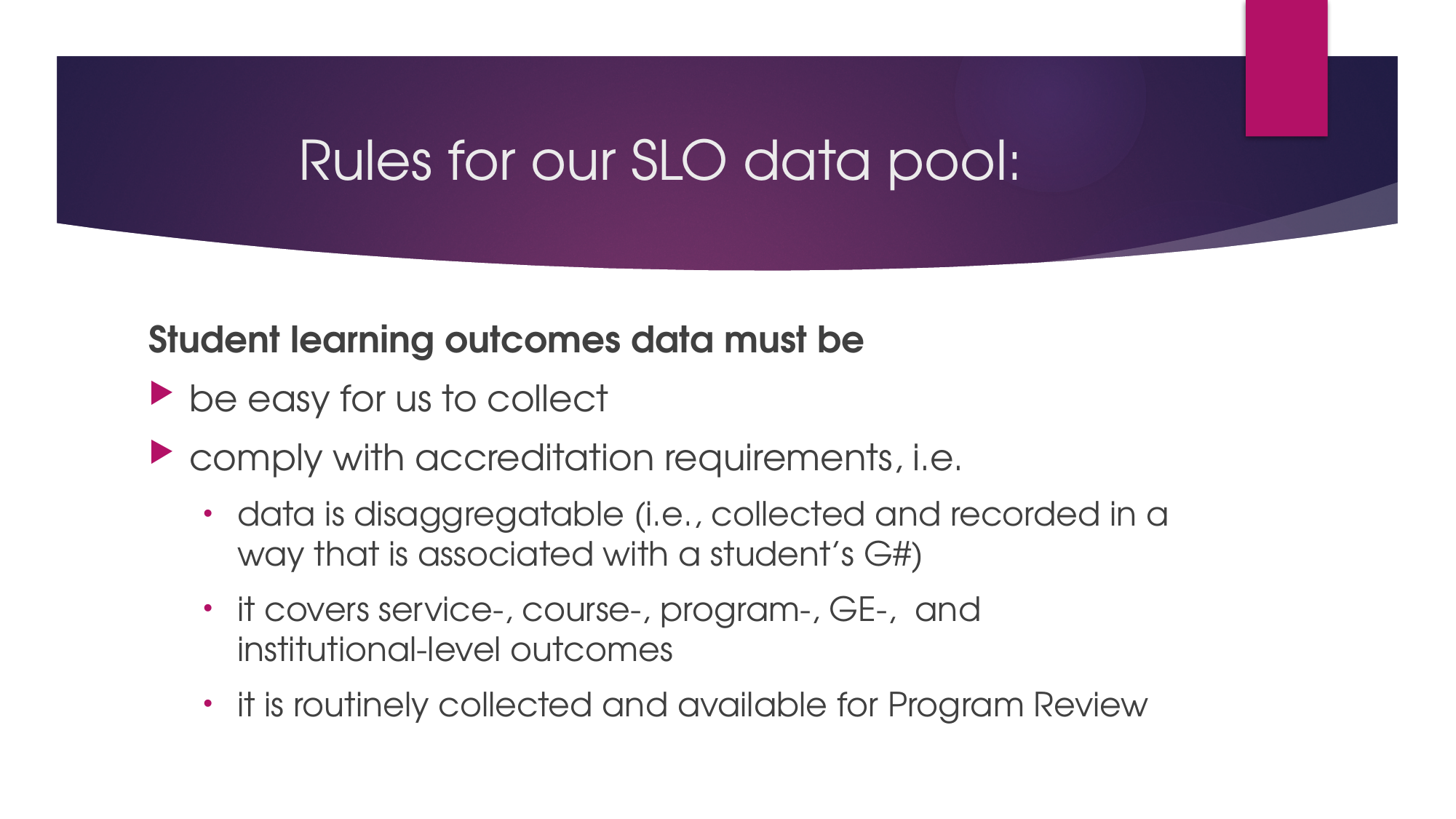

# Rules for our SLO data pool:
Student learning outcomes data must be
be easy for us to collect
comply with accreditation requirements, i.e.
data is disaggregatable (i.e., collected and recorded in a way that is associated with a student’s G#)
it covers service-, course-, program-, GE-,  and institutional-level outcomes
it is routinely collected and available for Program Review